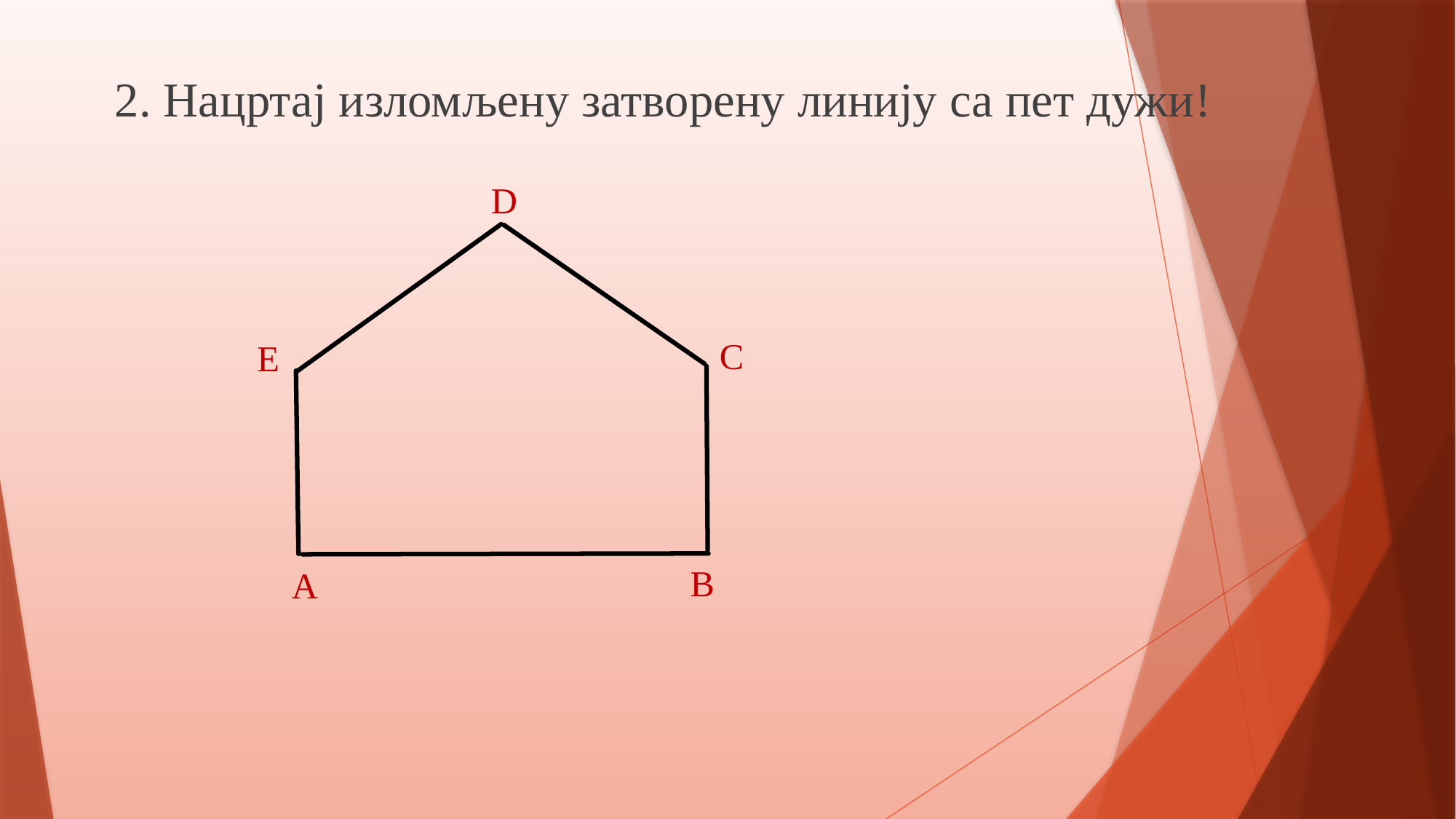

2. Нацртај изломљену затворену линију са пет дужи!

D
C
E
B
A